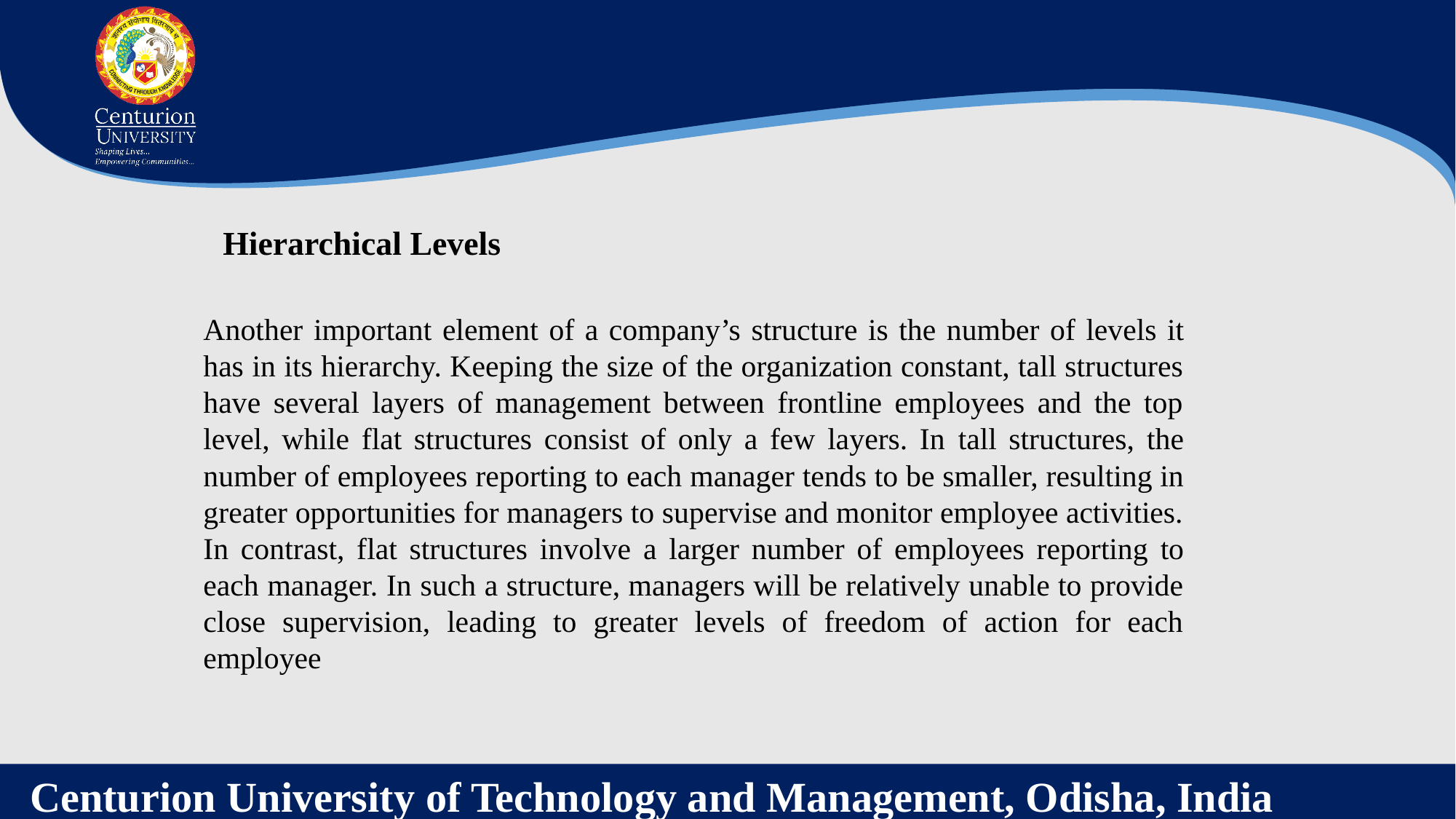

Hierarchical Levels

Another important element of a company’s structure is the number of levels it has in its hierarchy. Keeping the size of the organization constant, tall structures have several layers of management between frontline employees and the top level, while flat structures consist of only a few layers. In tall structures, the number of employees reporting to each manager tends to be smaller, resulting in greater opportunities for managers to supervise and monitor employee activities. In contrast, flat structures involve a larger number of employees reporting to each manager. In such a structure, managers will be relatively unable to provide close supervision, leading to greater levels of freedom of action for each employee